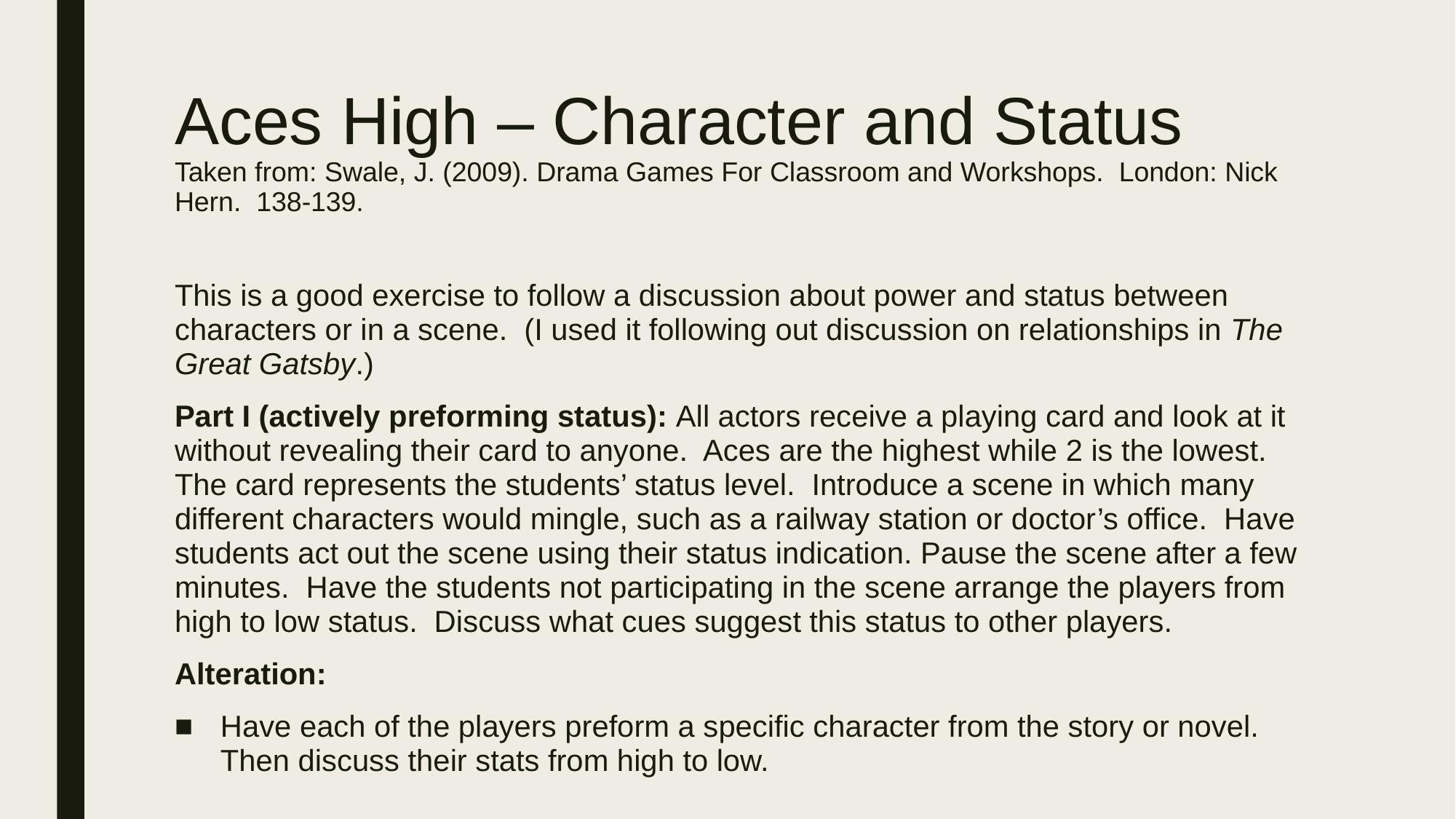

# Aces High – Character and Status Taken from: Swale, J. (2009). Drama Games For Classroom and Workshops.  London: Nick Hern.  138-139.
This is a good exercise to follow a discussion about power and status between characters or in a scene.  (I used it following out discussion on relationships in The Great Gatsby.)
Part I (actively preforming status): All actors receive a playing card and look at it without revealing their card to anyone.  Aces are the highest while 2 is the lowest.  The card represents the students’ status level.  Introduce a scene in which many different characters would mingle, such as a railway station or doctor’s office.  Have students act out the scene using their status indication. Pause the scene after a few minutes.  Have the students not participating in the scene arrange the players from high to low status.  Discuss what cues suggest this status to other players.
Alteration:
Have each of the players preform a specific character from the story or novel.  Then discuss their stats from high to low.